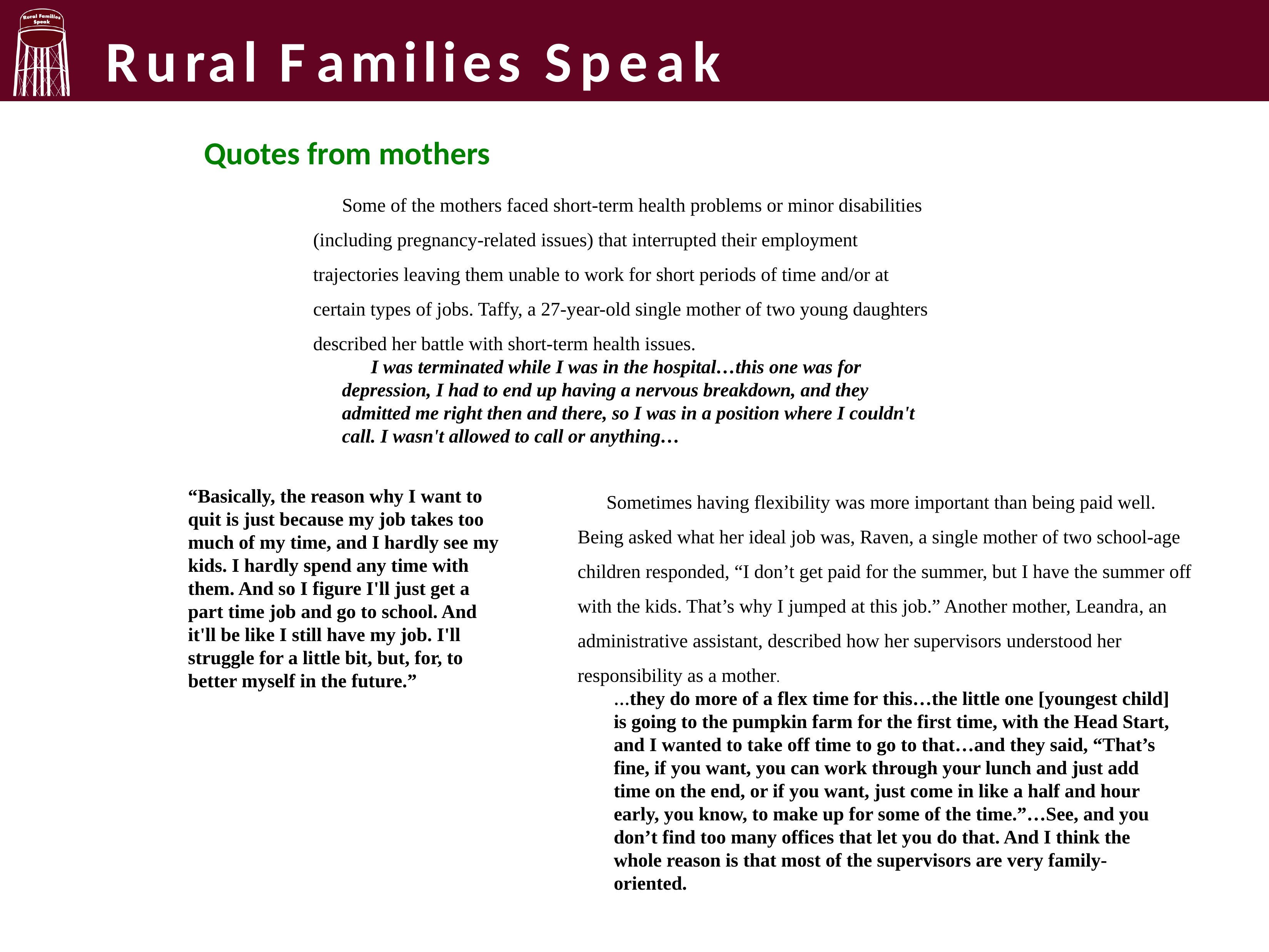

Rural Families Speak
Quotes from mothers
Some of the mothers faced short-term health problems or minor disabilities (including pregnancy-related issues) that interrupted their employment trajectories leaving them unable to work for short periods of time and/or at certain types of jobs. Taffy, a 27-year-old single mother of two young daughters described her battle with short-term health issues.
I was terminated while I was in the hospital…this one was for depression, I had to end up having a nervous breakdown, and they admitted me right then and there, so I was in a position where I couldn't call. I wasn't allowed to call or anything…

Sometimes having flexibility was more important than being paid well. Being asked what her ideal job was, Raven, a single mother of two school-age children responded, “I don’t get paid for the summer, but I have the summer off with the kids. That’s why I jumped at this job.” Another mother, Leandra, an administrative assistant, described how her supervisors understood her responsibility as a mother.
	…they do more of a flex time for this…the little one [youngest child] is going to the pumpkin farm for the first time, with the Head Start, and I wanted to take off time to go to that…and they said, “That’s fine, if you want, you can work through your lunch and just add time on the end, or if you want, just come in like a half and hour early, you know, to make up for some of the time.”…See, and you don’t find too many offices that let you do that. And I think the whole reason is that most of the supervisors are very family-oriented.
“Basically, the reason why I want to quit is just because my job takes too much of my time, and I hardly see my kids. I hardly spend any time with them. And so I figure I'll just get a part time job and go to school. And it'll be like I still have my job. I'll struggle for a little bit, but, for, to better myself in the future.”